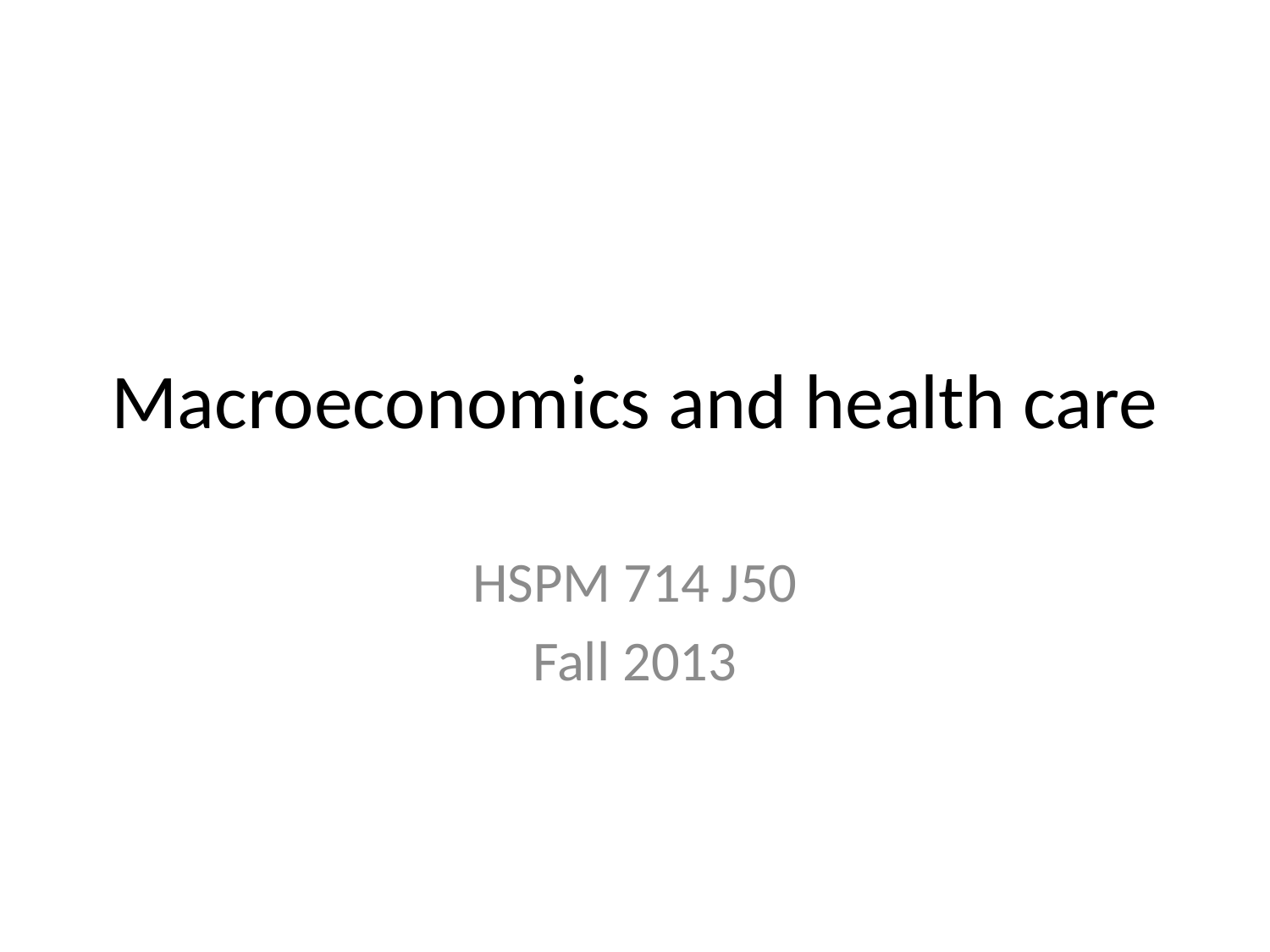

# Macroeconomics and health care
HSPM 714 J50
Fall 2013